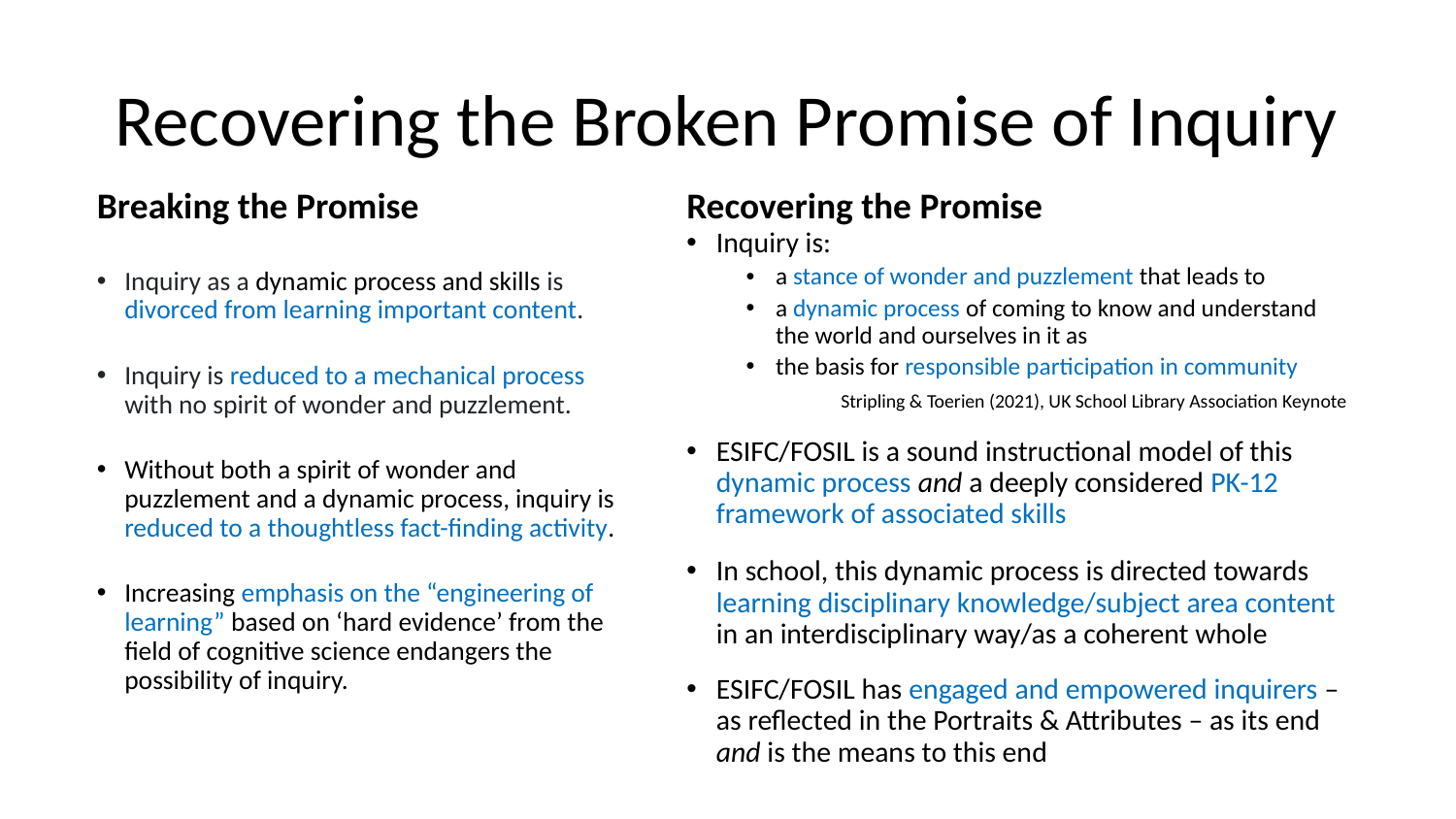

# Recovering the Broken Promise of Inquiry
Breaking the Promise
Recovering the Promise
Inquiry is:
a stance of wonder and puzzlement that leads to
a dynamic process of coming to know and understand the world and ourselves in it as
the basis for responsible participation in community
Stripling & Toerien (2021), UK School Library Association Keynote

ESIFC/FOSIL is a sound instructional model of this dynamic process and a deeply considered PK-12 framework of associated skills

In school, this dynamic process is directed towards learning disciplinary knowledge/subject area content in an interdisciplinary way/as a coherent whole

ESIFC/FOSIL has engaged and empowered inquirers – as reflected in the Portraits & Attributes – as its end and is the means to this end
Inquiry as a dynamic process and skills is divorced from learning important content.

Inquiry is reduced to a mechanical process with no spirit of wonder and puzzlement.

Without both a spirit of wonder and puzzlement and a dynamic process, inquiry is reduced to a thoughtless fact-finding activity.

Increasing emphasis on the “engineering of learning” based on ‘hard evidence’ from the field of cognitive science endangers the possibility of inquiry.